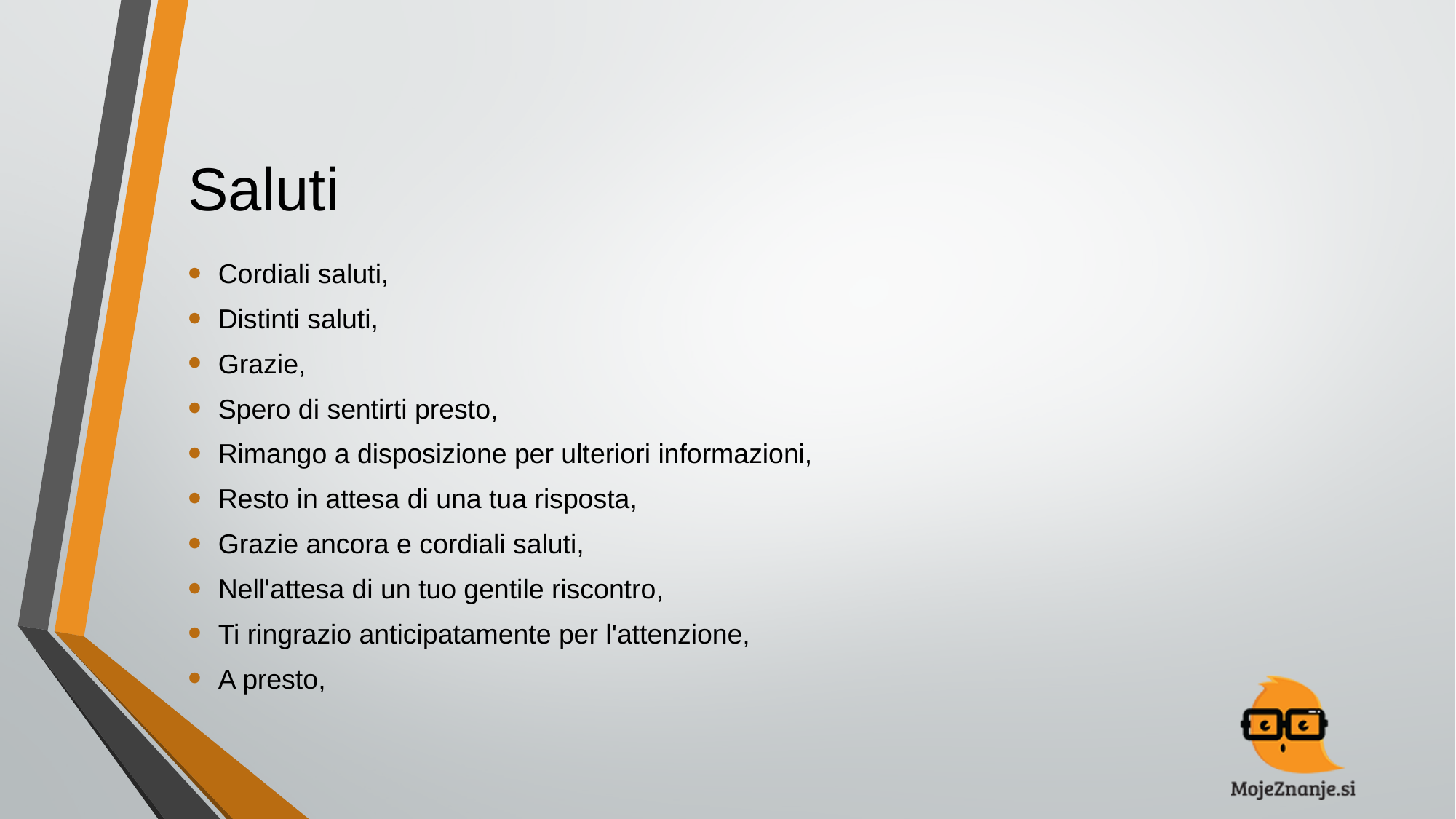

# Saluti
Cordiali saluti,
Distinti saluti,
Grazie,
Spero di sentirti presto,
Rimango a disposizione per ulteriori informazioni,
Resto in attesa di una tua risposta,
Grazie ancora e cordiali saluti,
Nell'attesa di un tuo gentile riscontro,
Ti ringrazio anticipatamente per l'attenzione,
A presto,